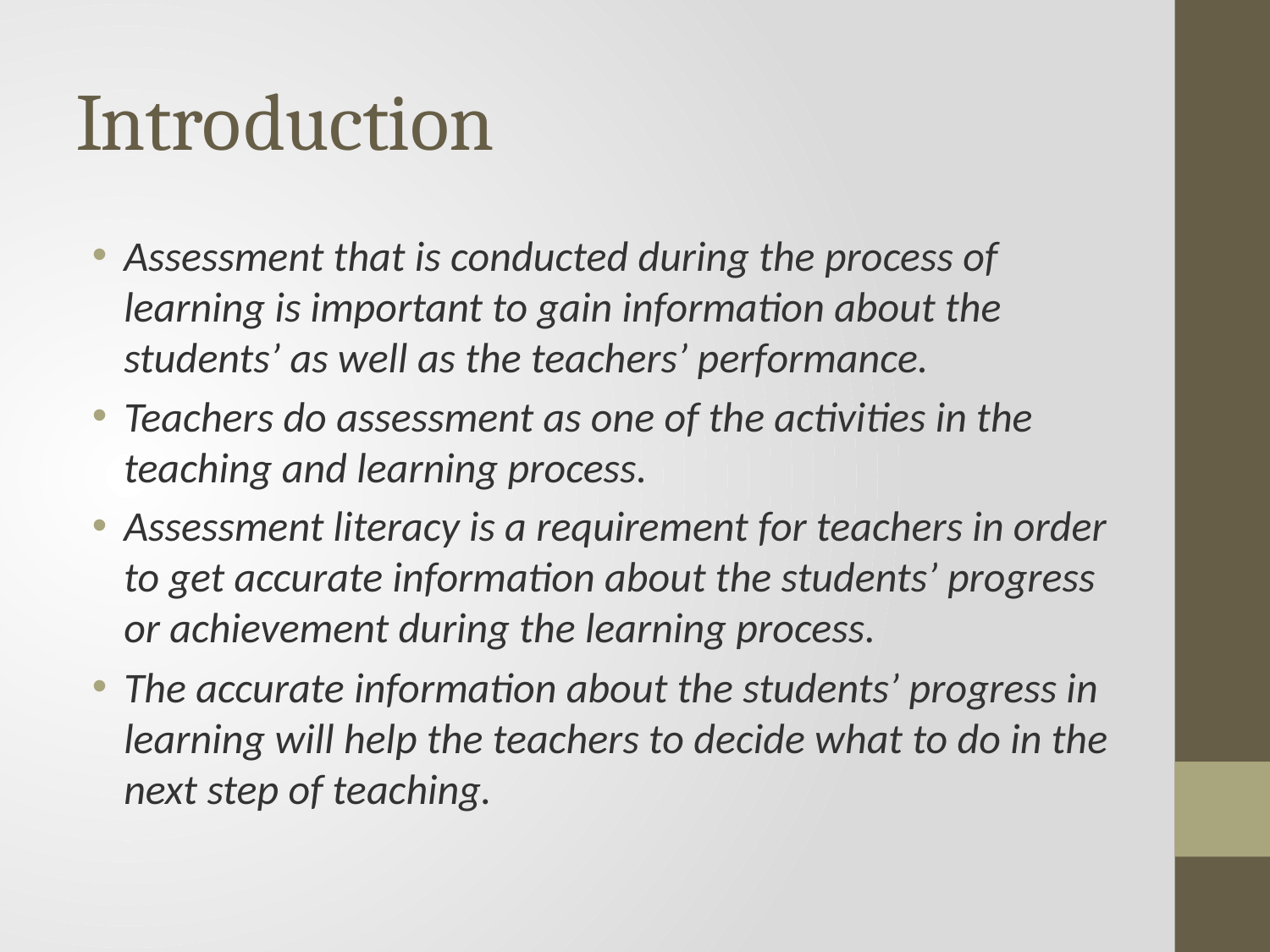

# Introduction
Assessment that is conducted during the process of learning is important to gain information about the students’ as well as the teachers’ performance.
Teachers do assessment as one of the activities in the teaching and learning process.
Assessment literacy is a requirement for teachers in order to get accurate information about the students’ progress or achievement during the learning process.
The accurate information about the students’ progress in learning will help the teachers to decide what to do in the next step of teaching.